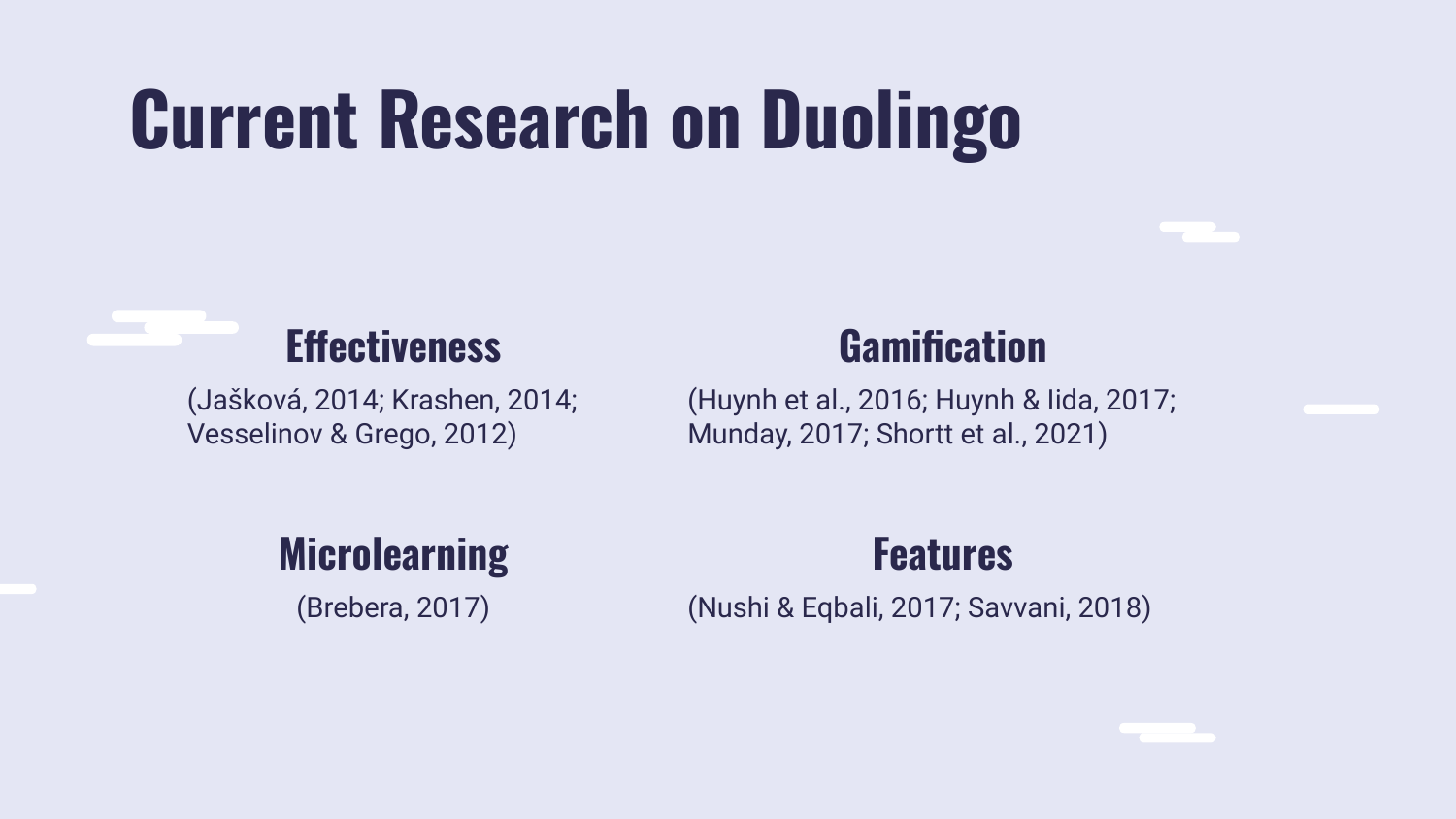

# Current Research on Duolingo
Effectiveness
Gamification
(Jašková, 2014; Krashen, 2014; Vesselinov & Grego, 2012)
(Huynh et al., 2016; Huynh & Iida, 2017; Munday, 2017; Shortt et al., 2021)
Microlearning
Features
(Brebera, 2017)
(Nushi & Eqbali, 2017; Savvani, 2018)